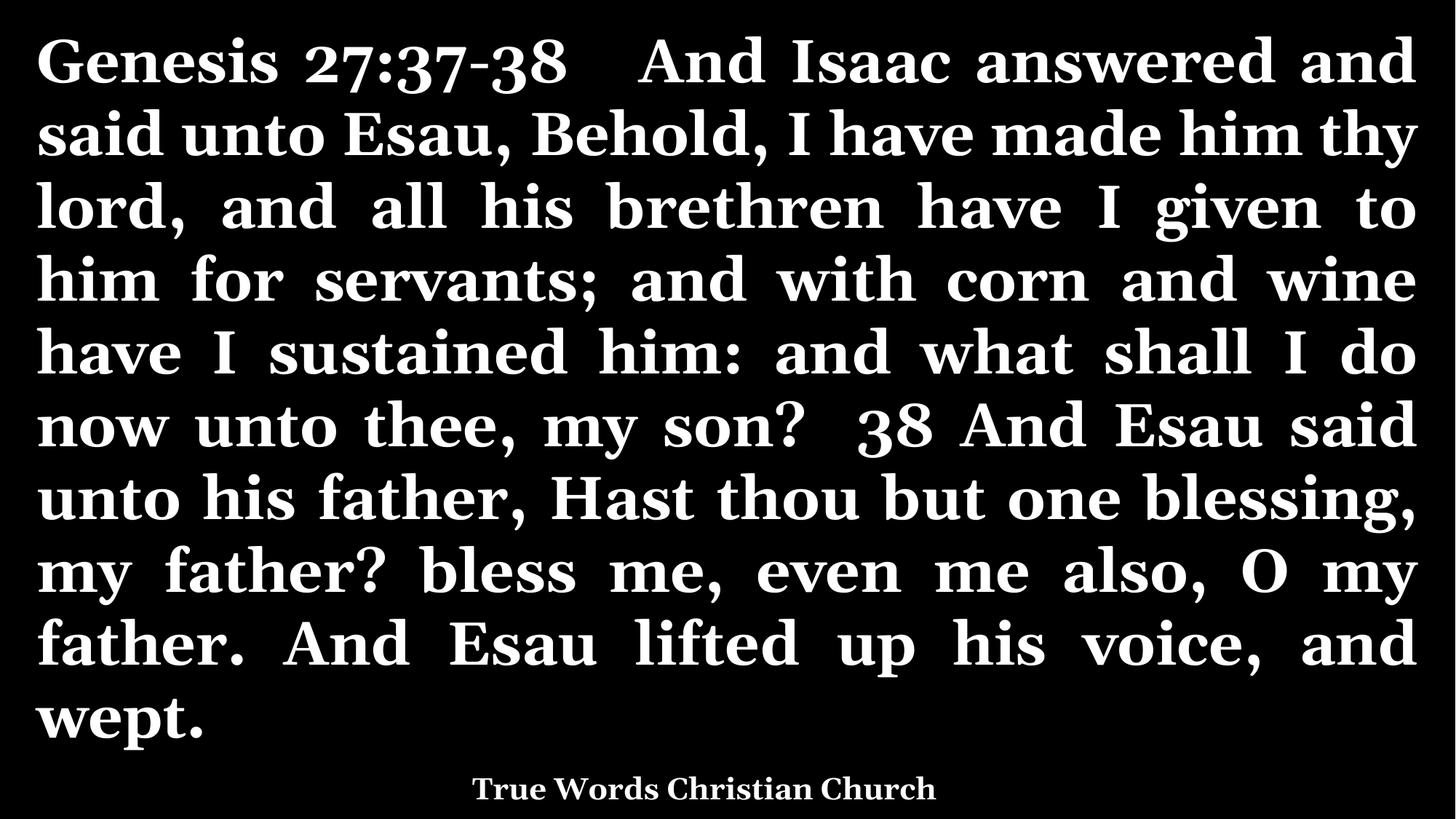

Genesis 27:37-38   And Isaac answered and said unto Esau, Behold, I have made him thy lord, and all his brethren have I given to him for servants; and with corn and wine have I sustained him: and what shall I do now unto thee, my son?  38 And Esau said unto his father, Hast thou but one blessing, my father? bless me, even me also, O my father. And Esau lifted up his voice, and wept.
True Words Christian Church